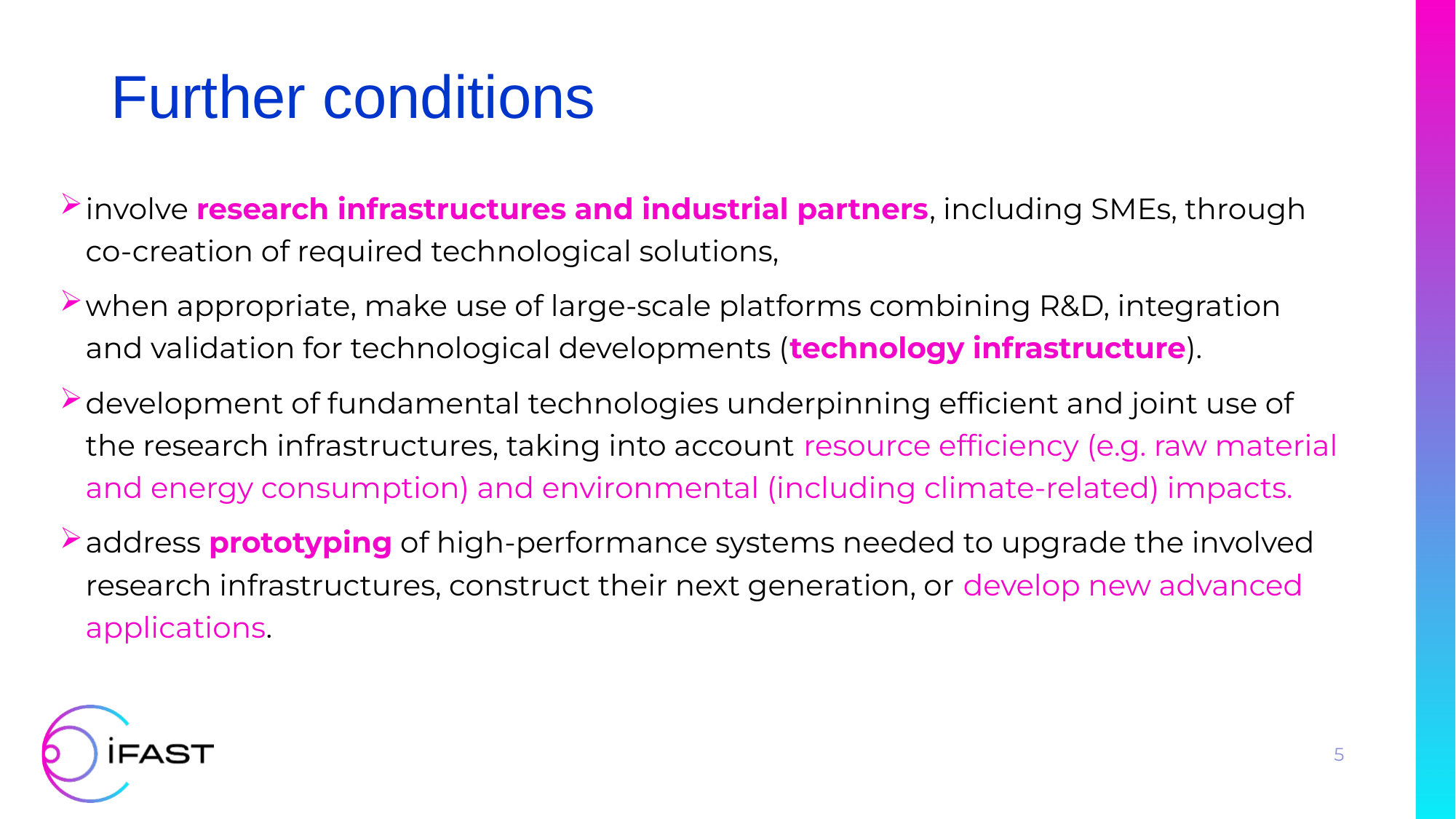

# Further conditions
involve research infrastructures and industrial partners, including SMEs, through co-creation of required technological solutions,
when appropriate, make use of large-scale platforms combining R&D, integration and validation for technological developments (technology infrastructure).
development of fundamental technologies underpinning efficient and joint use of the research infrastructures, taking into account resource efficiency (e.g. raw material and energy consumption) and environmental (including climate-related) impacts.
address prototyping of high-performance systems needed to upgrade the involved research infrastructures, construct their next generation, or develop new advanced applications.
5